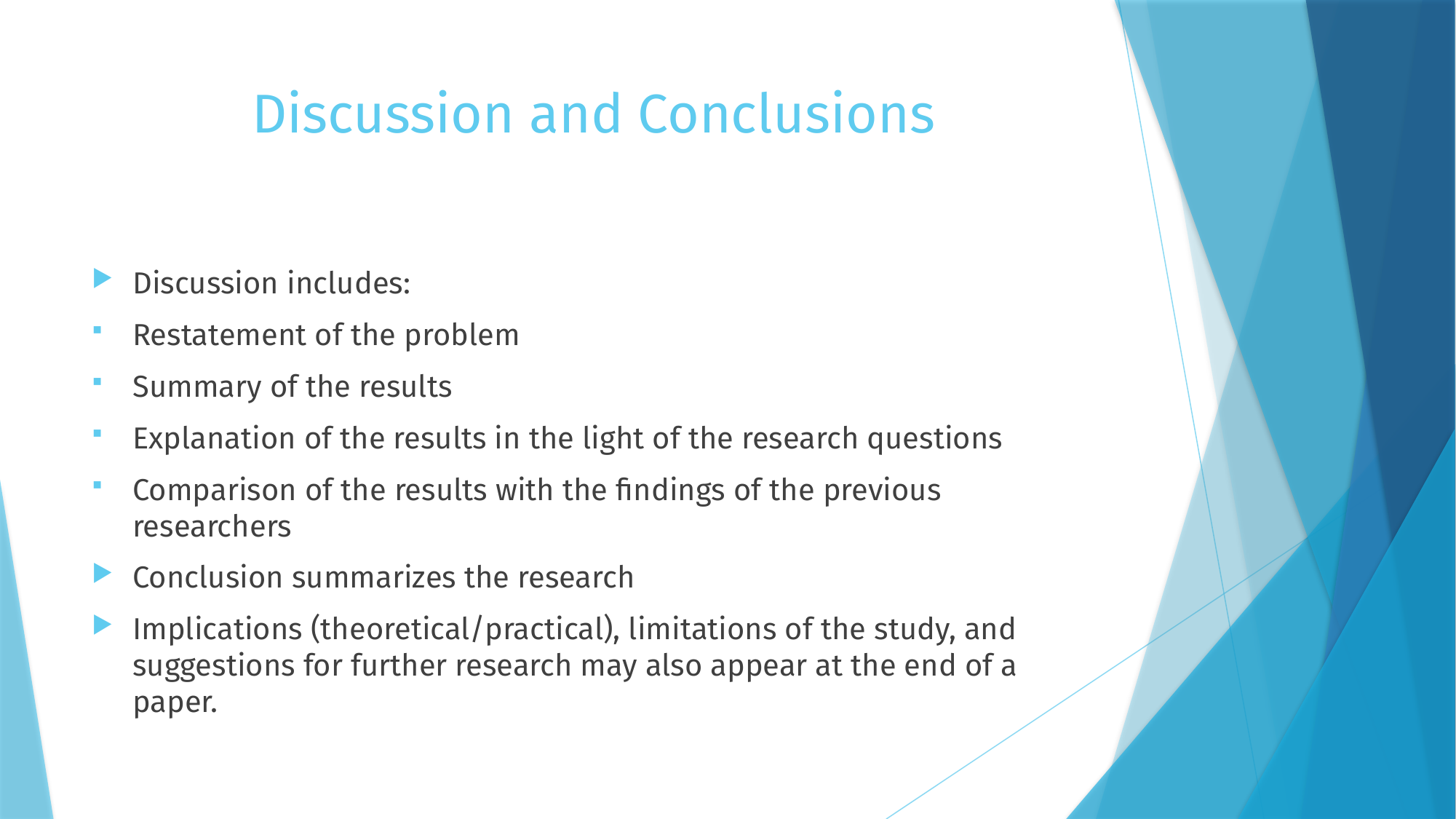

# Discussion and Conclusions
Discussion includes:
Restatement of the problem
Summary of the results
Explanation of the results in the light of the research questions
Comparison of the results with the findings of the previous researchers
Conclusion summarizes the research
Implications (theoretical/practical), limitations of the study, and suggestions for further research may also appear at the end of a paper.